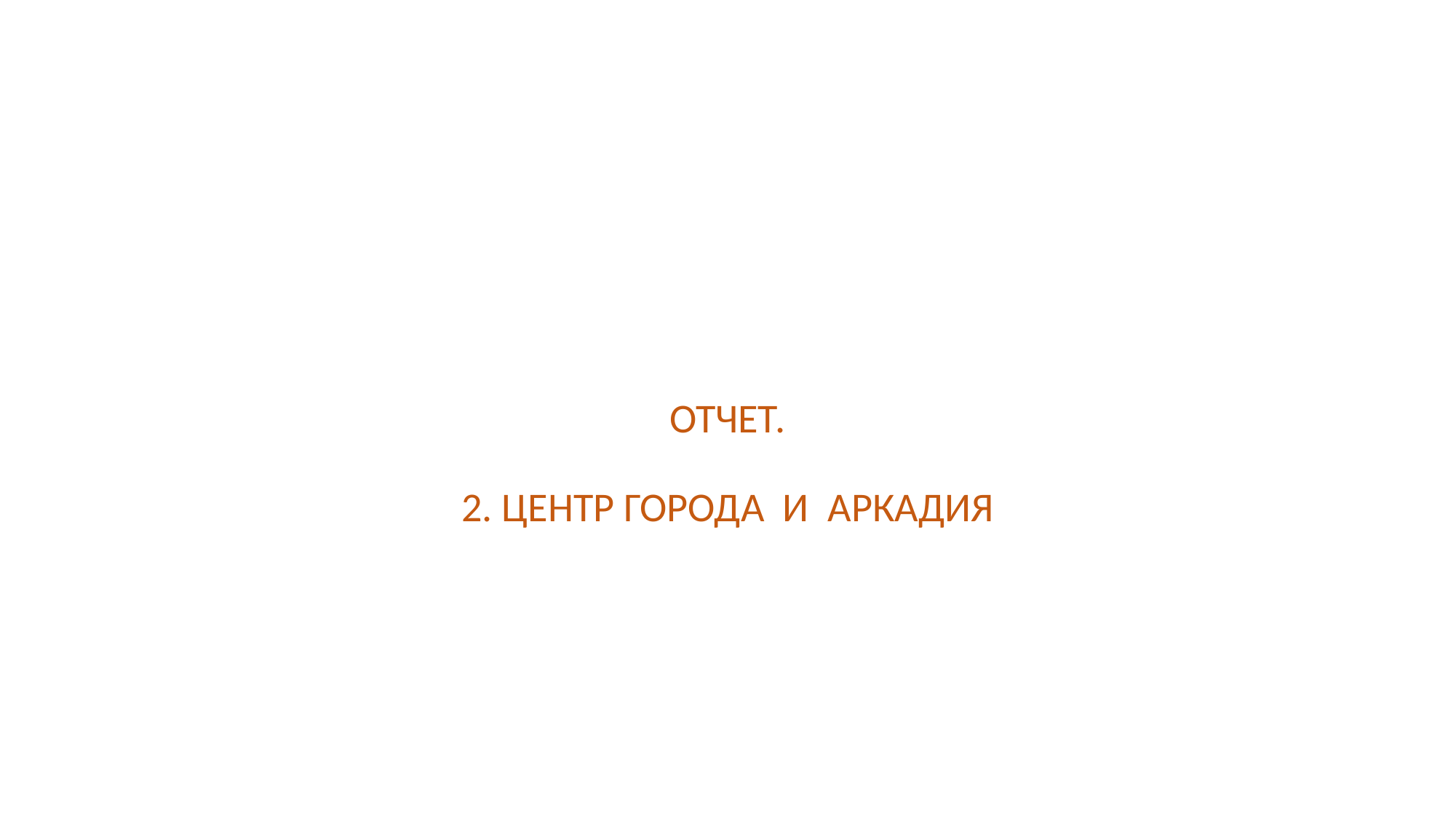

# ОТЧЕТ. 2. ЦЕНТР ГОРОДА  И  АРКАДИЯ